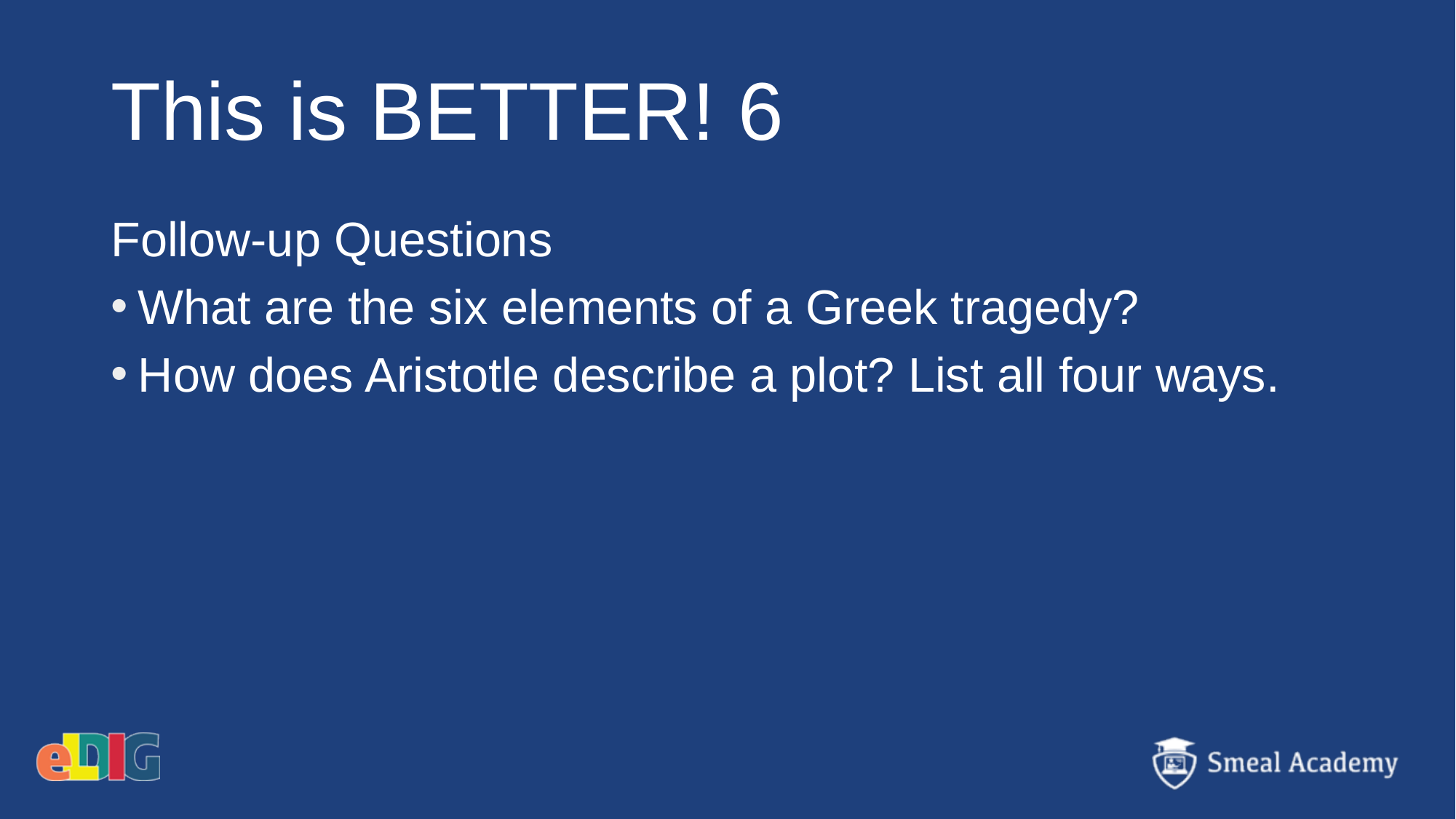

# This is BETTER! 6
Follow-up Questions
What are the six elements of a Greek tragedy?
How does Aristotle describe a plot? List all four ways.